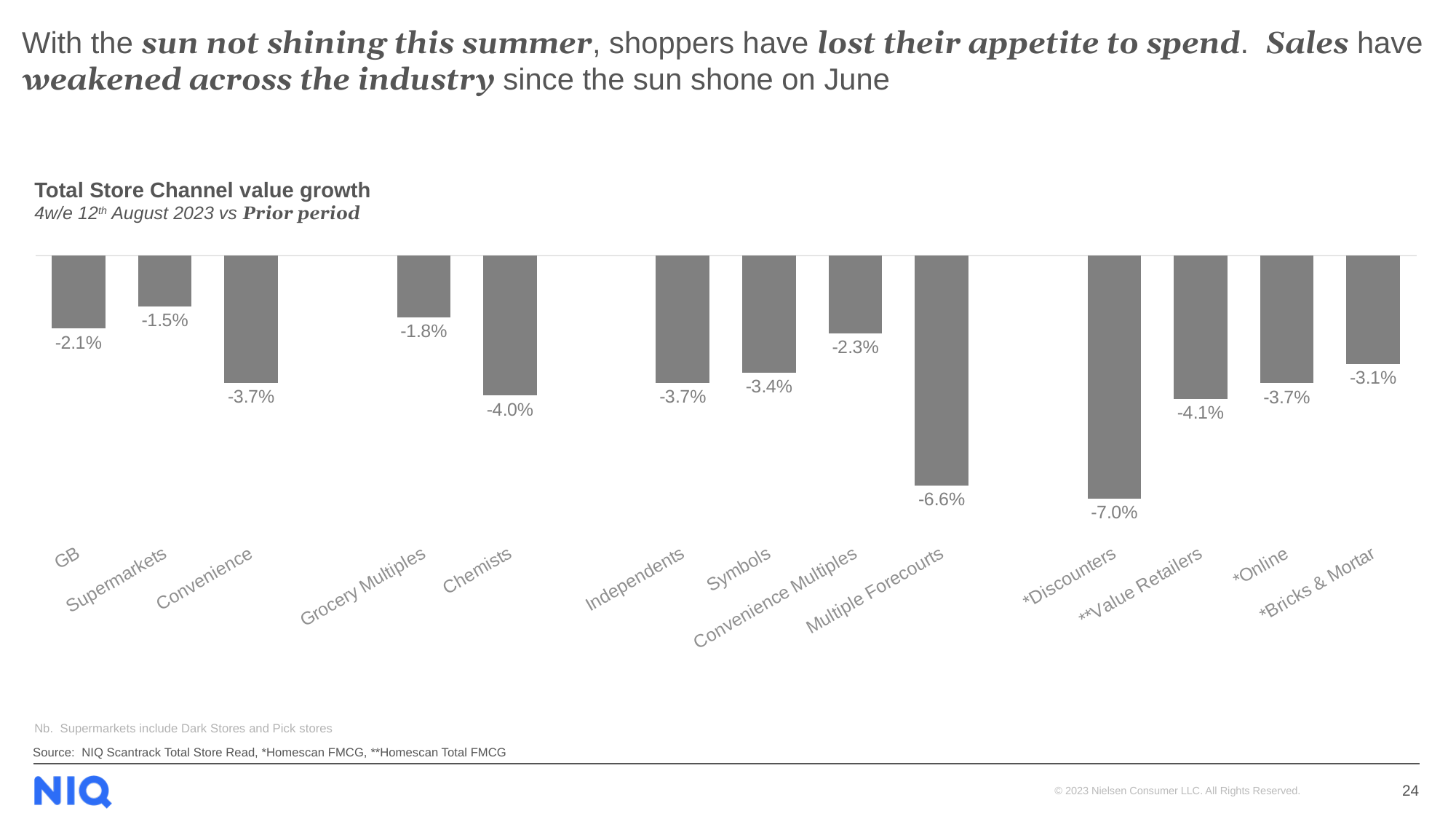

# With the sun not shining this summer, shoppers have lost their appetite to spend.  Sales have weakened across the industry since the sun shone on June
Total Store Channel value growth
4w/e 12th August 2023 vs Prior period

### Chart

| Category | UK |
|---|---|
| GB | -0.02111835232414827 |
| Supermarkets | -0.014810522388138181 |
| Convenience | -0.036791720154990104 |
|   | None |
| Grocery Multiples | -0.01783994975976322 |
| Chemists | -0.04048970376863015 |
|  | None |
| Independents | -0.03674424696259149 |
| Symbols | -0.033930321928474116 |
| Convenience Multiples | -0.022502955172925887 |
| Multiple Forecourts | -0.06642329262506941 |
|  | None |
| *Discounters | -0.07022755340830289 |
| **Value Retailers | -0.04139847816924236 |
| *Online | -0.03688852572064205 |
| *Bricks & Mortar | -0.031379835165276426 |
Nb.  Supermarkets include Dark Stores and Pick stores
Source:  NIQ Scantrack Total Store Read, *Homescan FMCG, **Homescan Total FMCG
24